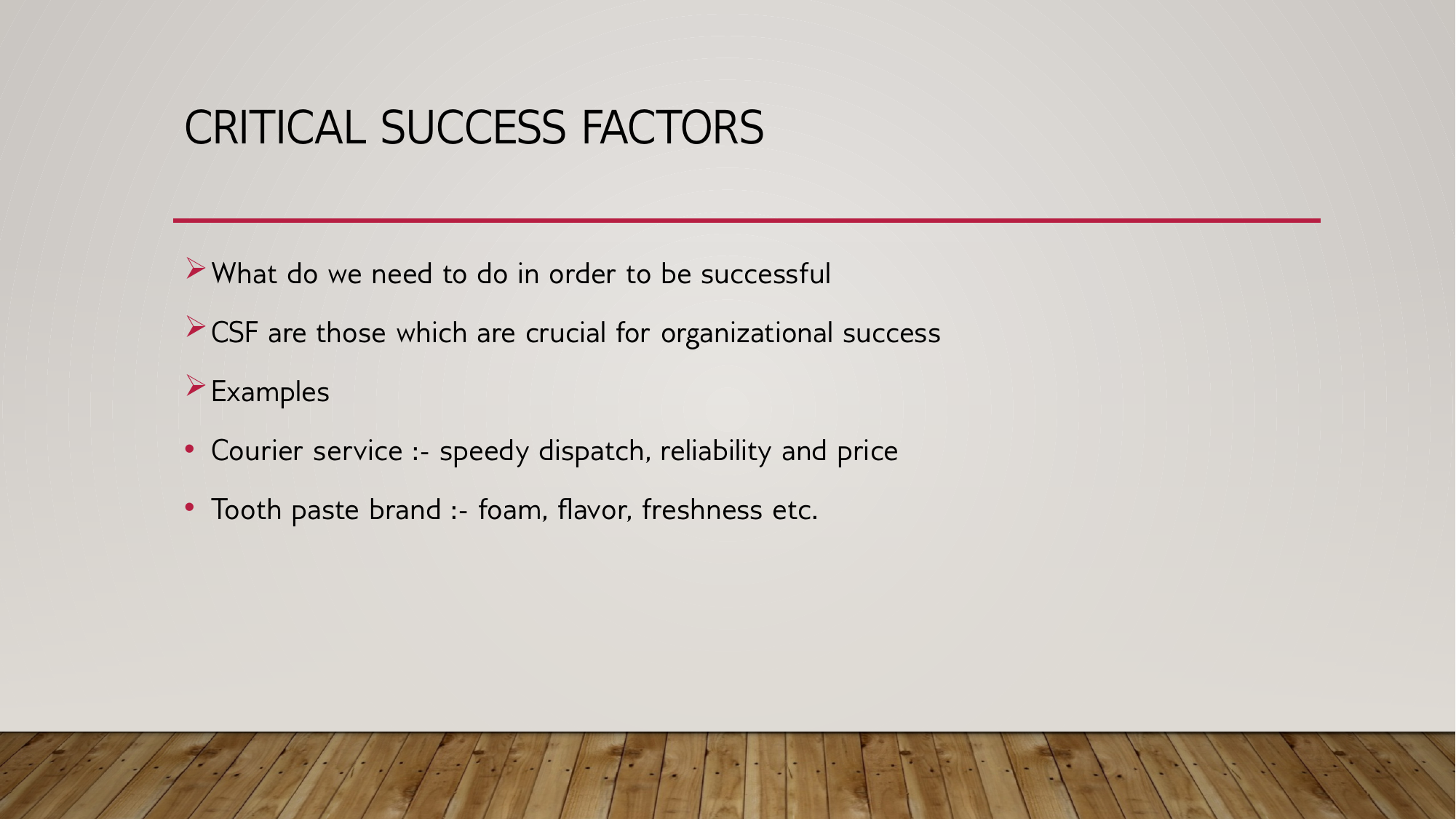

# Critical success factors
What do we need to do in order to be successful
CSF are those which are crucial for organizational success
Examples
Courier service :- speedy dispatch, reliability and price
Tooth paste brand :- foam, flavor, freshness etc.